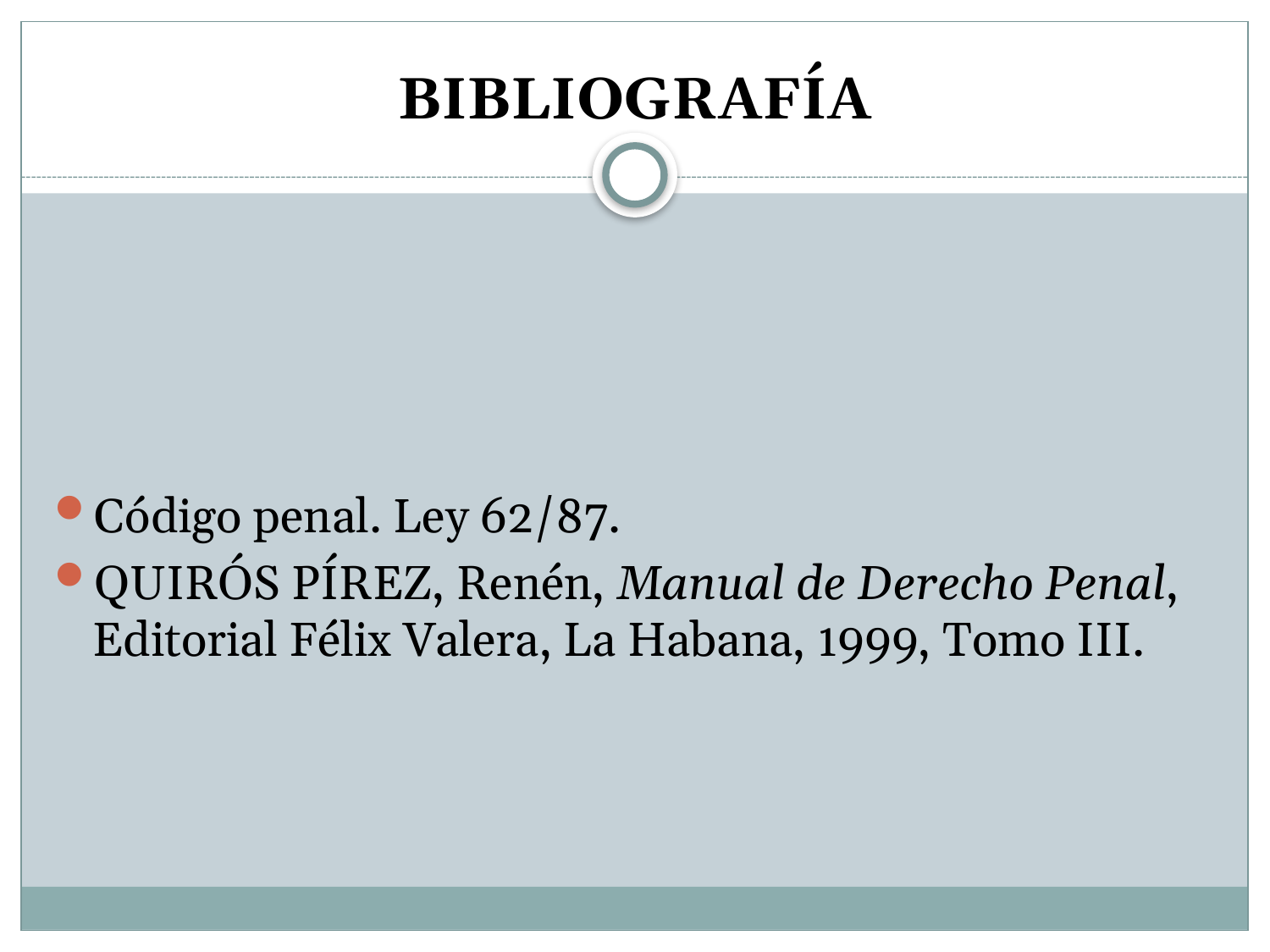

# BIBLIOGRAFÍA

Código penal. Ley 62/87.
QUIRÓS PÍREZ, Renén, Manual de Derecho Penal, Editorial Félix Valera, La Habana, 1999, Tomo III.